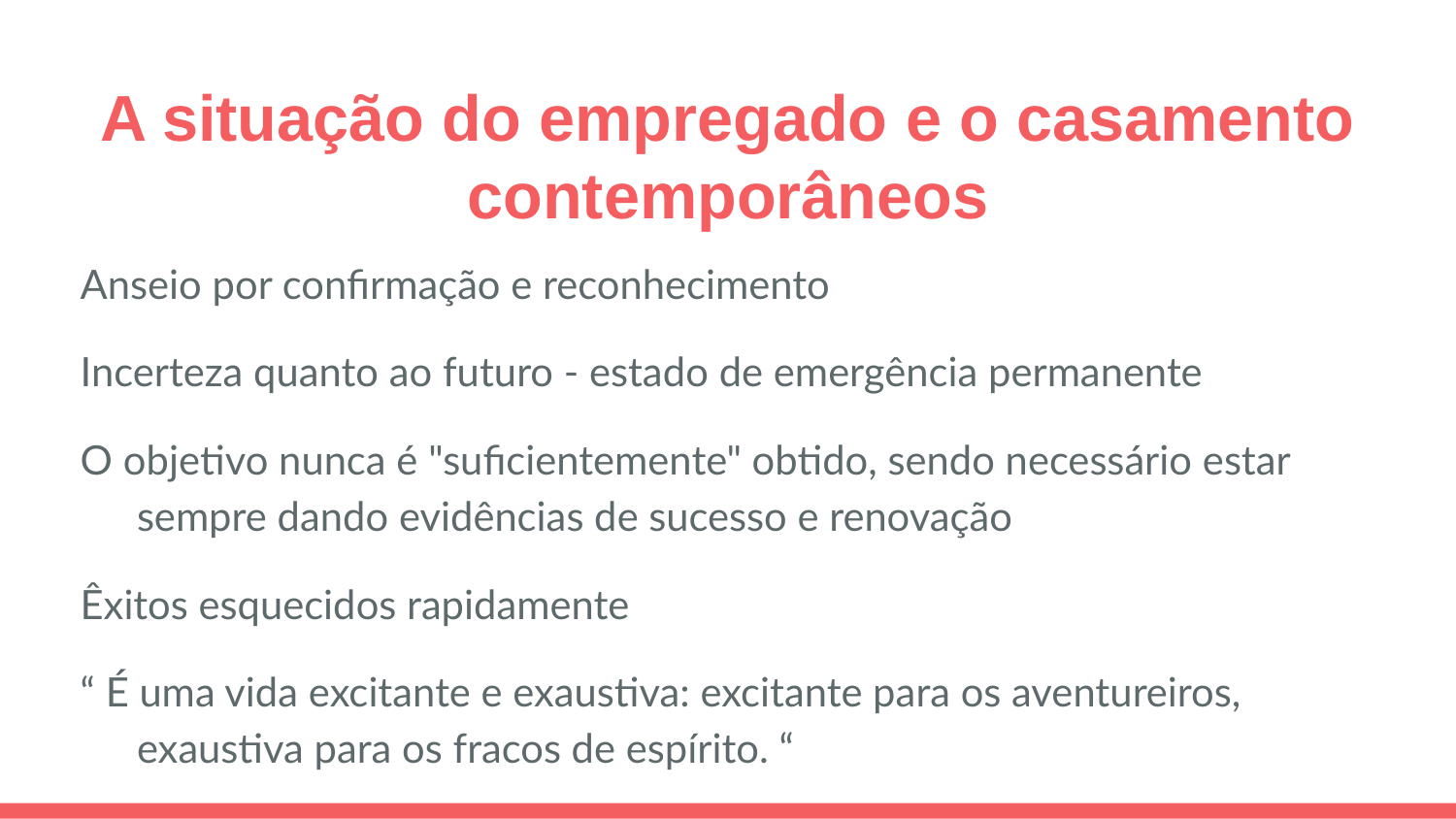

# A situação do empregado e o casamento contemporâneos
Anseio por confirmação e reconhecimento
Incerteza quanto ao futuro - estado de emergência permanente
O objetivo nunca é "suficientemente" obtido, sendo necessário estar sempre dando evidências de sucesso e renovação
Êxitos esquecidos rapidamente
“ É uma vida excitante e exaustiva: excitante para os aventureiros, exaustiva para os fracos de espírito. “